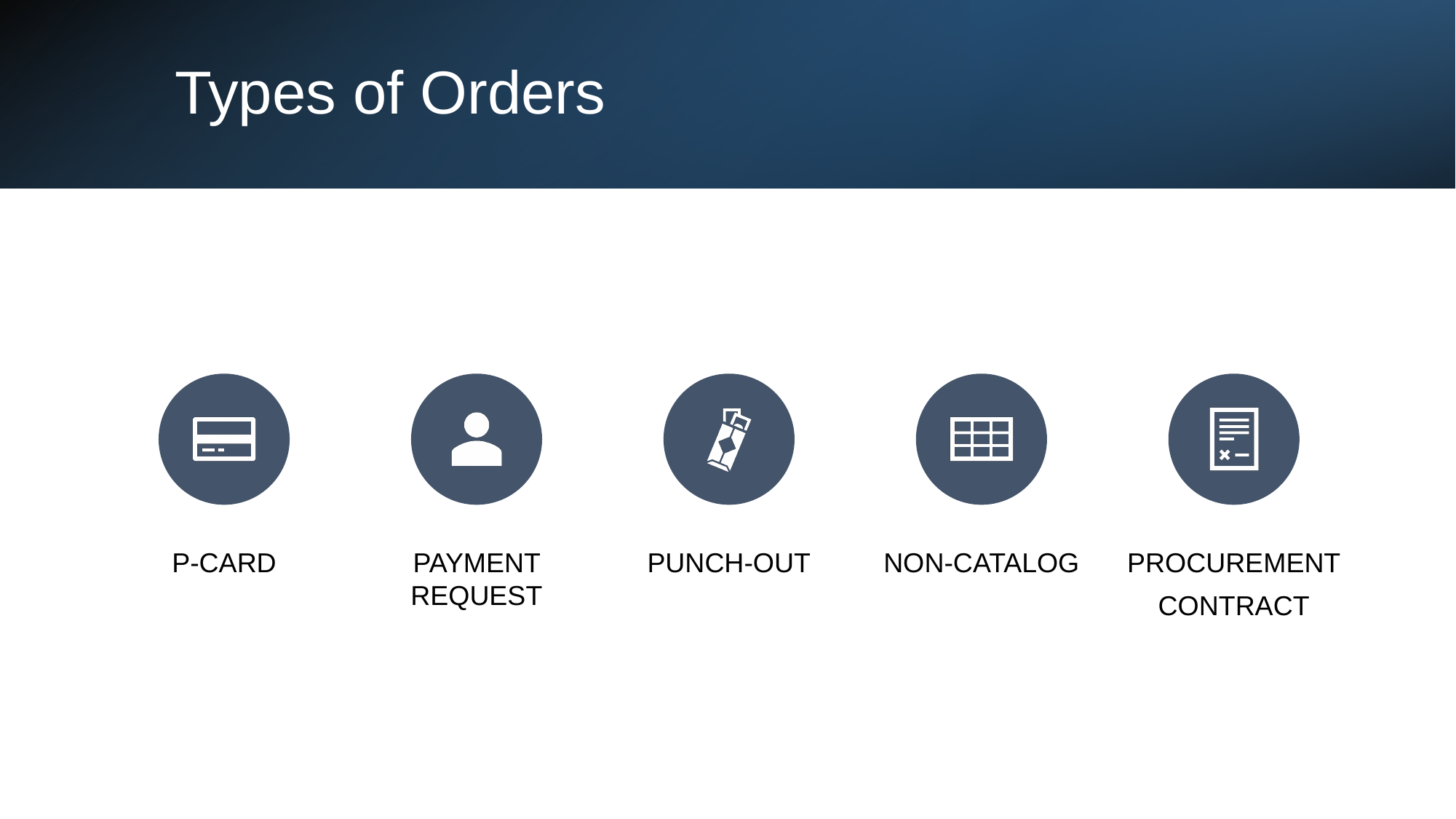

# Types of Orders
P-card
Payment Request
Punch-Out
Non-catalog
Procurement
Contract